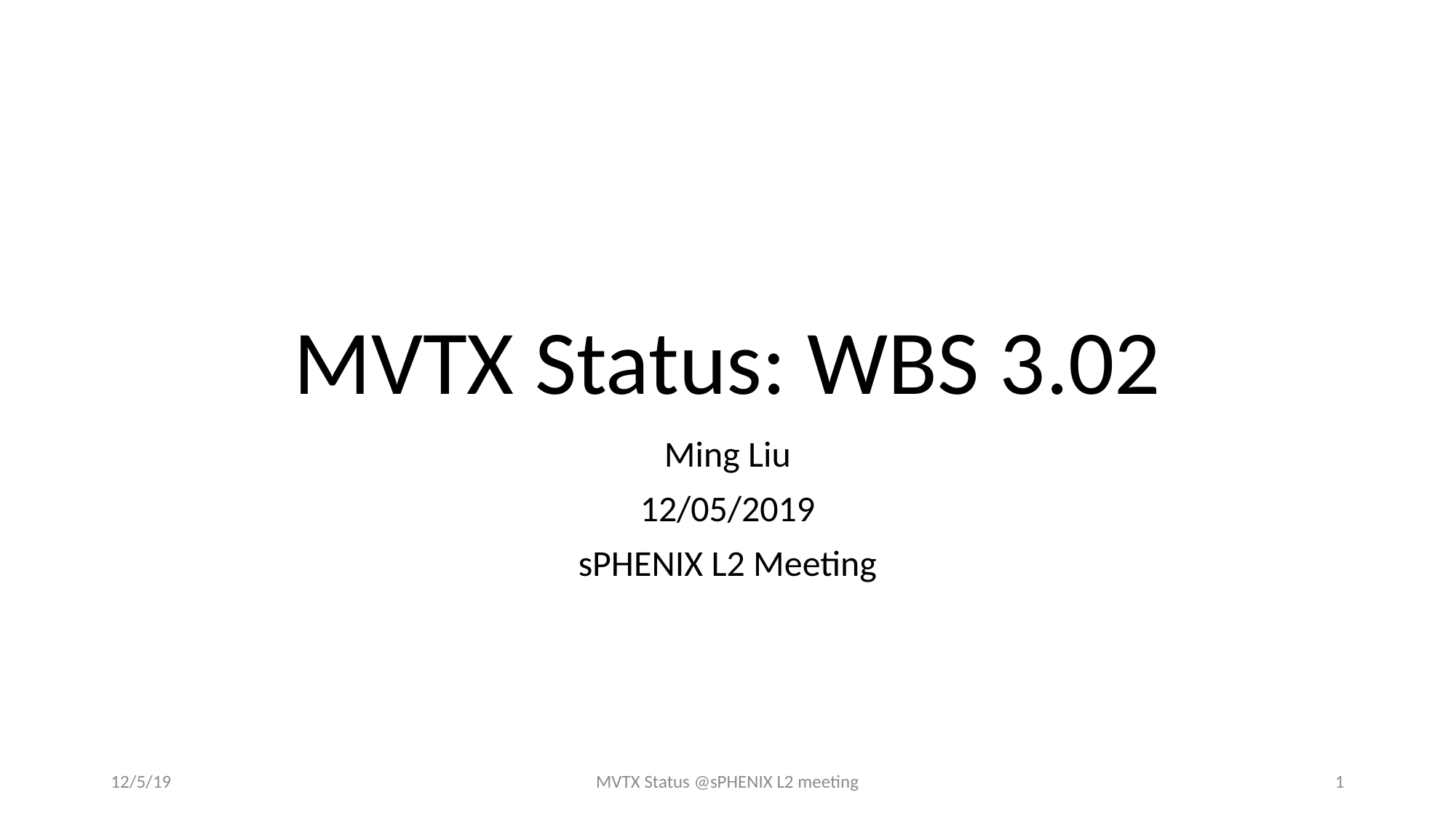

# MVTX Status: WBS 3.02
Ming Liu
12/05/2019
sPHENIX L2 Meeting
12/5/19
MVTX Status @sPHENIX L2 meeting
1